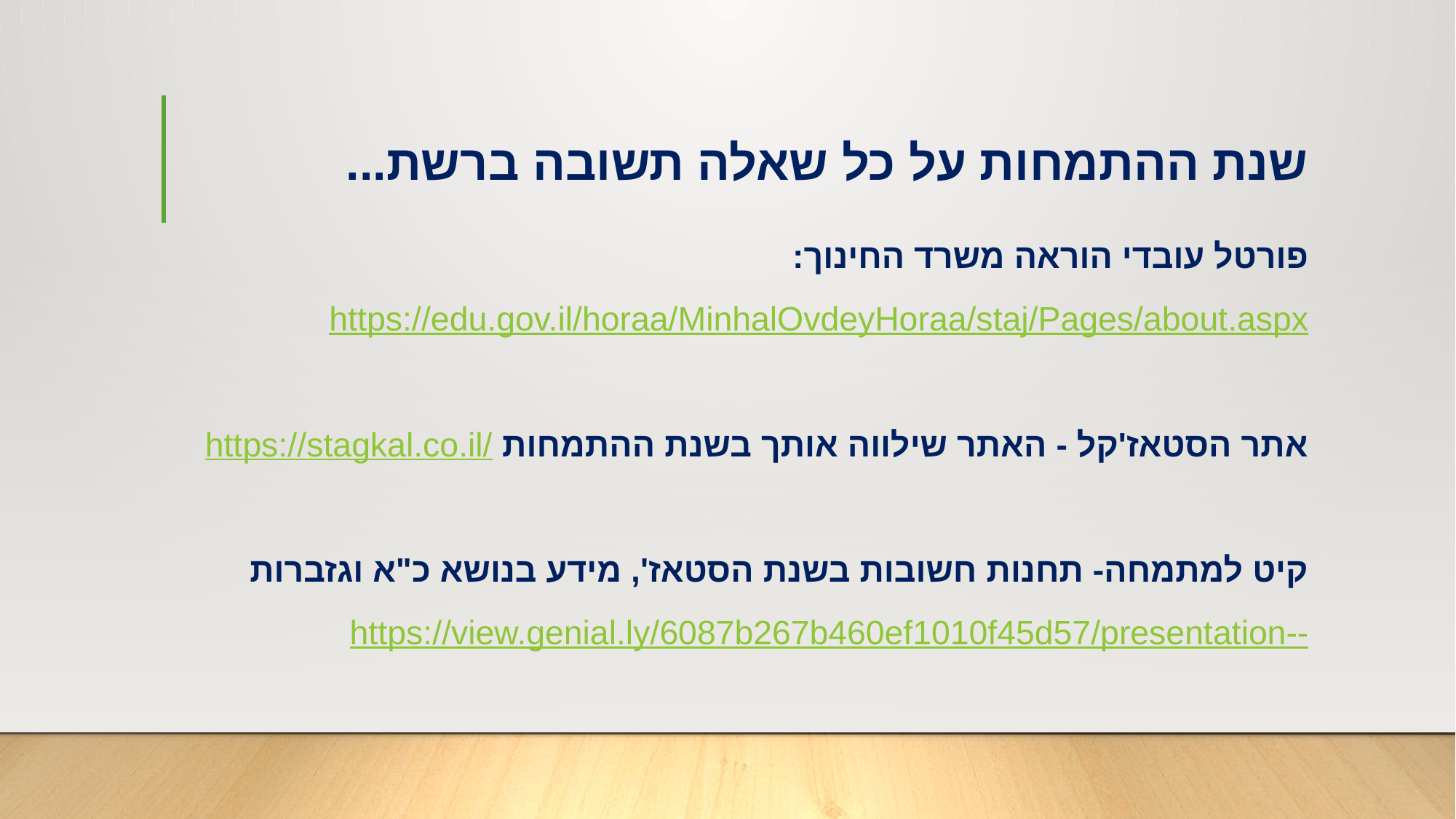

# שנת ההתמחות על כל שאלה תשובה ברשת...
פורטל עובדי הוראה משרד החינוך:
https://edu.gov.il/horaa/MinhalOvdeyHoraa/staj/Pages/about.aspx

אתר הסטאז'קל - האתר שילווה אותך בשנת ההתמחות https://stagkal.co.il/

קיט למתמחה- תחנות חשובות בשנת הסטאז', מידע בנושא כ"א וגזברות
https://view.genial.ly/6087b267b460ef1010f45d57/presentation--